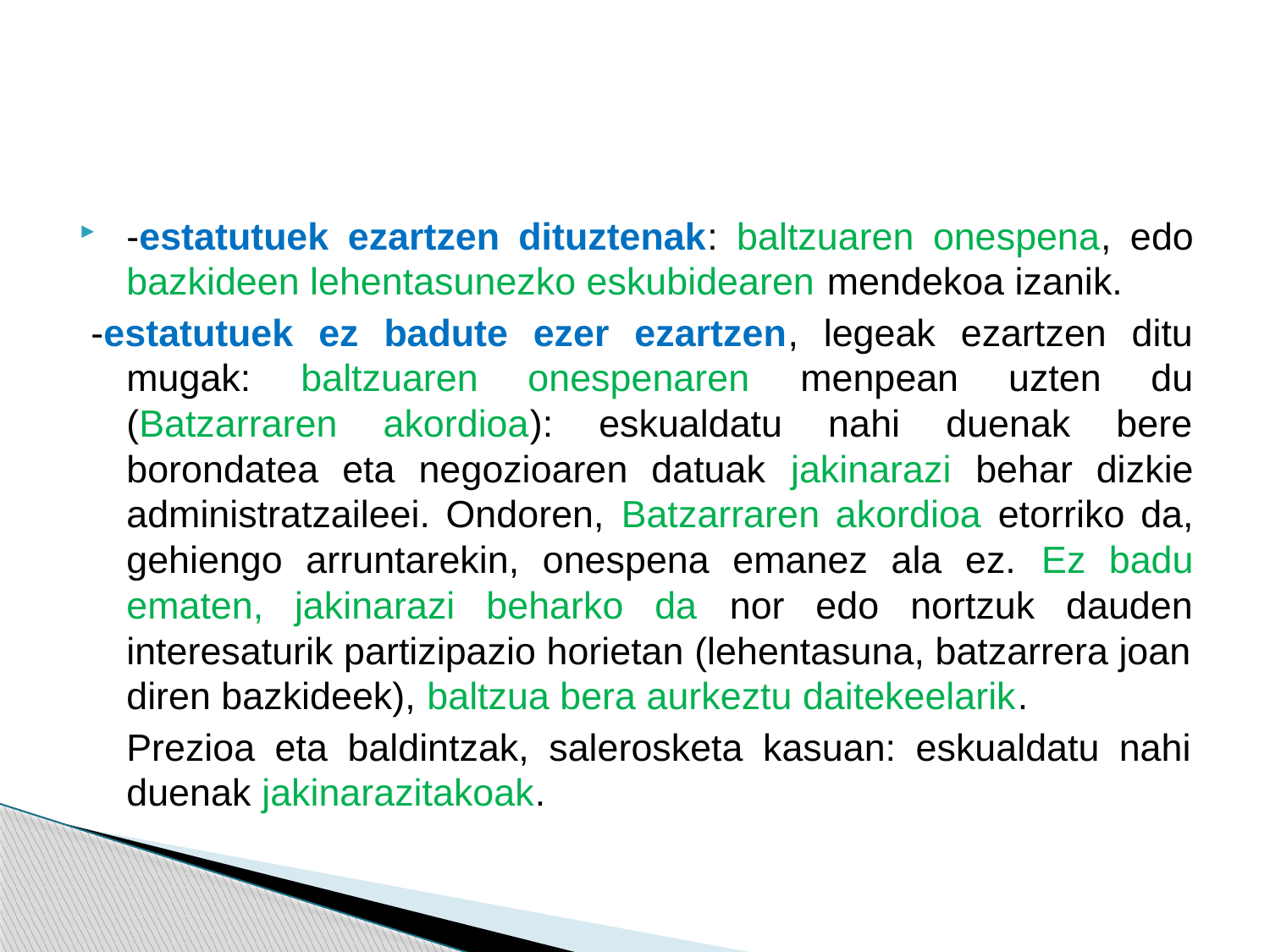

#
-estatutuek ezartzen dituztenak: baltzuaren onespena, edo bazkideen lehentasunezko eskubidearen mendekoa izanik.
-estatutuek ez badute ezer ezartzen, legeak ezartzen ditu mugak: baltzuaren onespenaren menpean uzten du (Batzarraren akordioa): eskualdatu nahi duenak bere borondatea eta negozioaren datuak jakinarazi behar dizkie administratzaileei. Ondoren, Batzarraren akordioa etorriko da, gehiengo arruntarekin, onespena emanez ala ez. Ez badu ematen, jakinarazi beharko da nor edo nortzuk dauden interesaturik partizipazio horietan (lehentasuna, batzarrera joan diren bazkideek), baltzua bera aurkeztu daitekeelarik.
	Prezioa eta baldintzak, salerosketa kasuan: eskualdatu nahi duenak jakinarazitakoak.